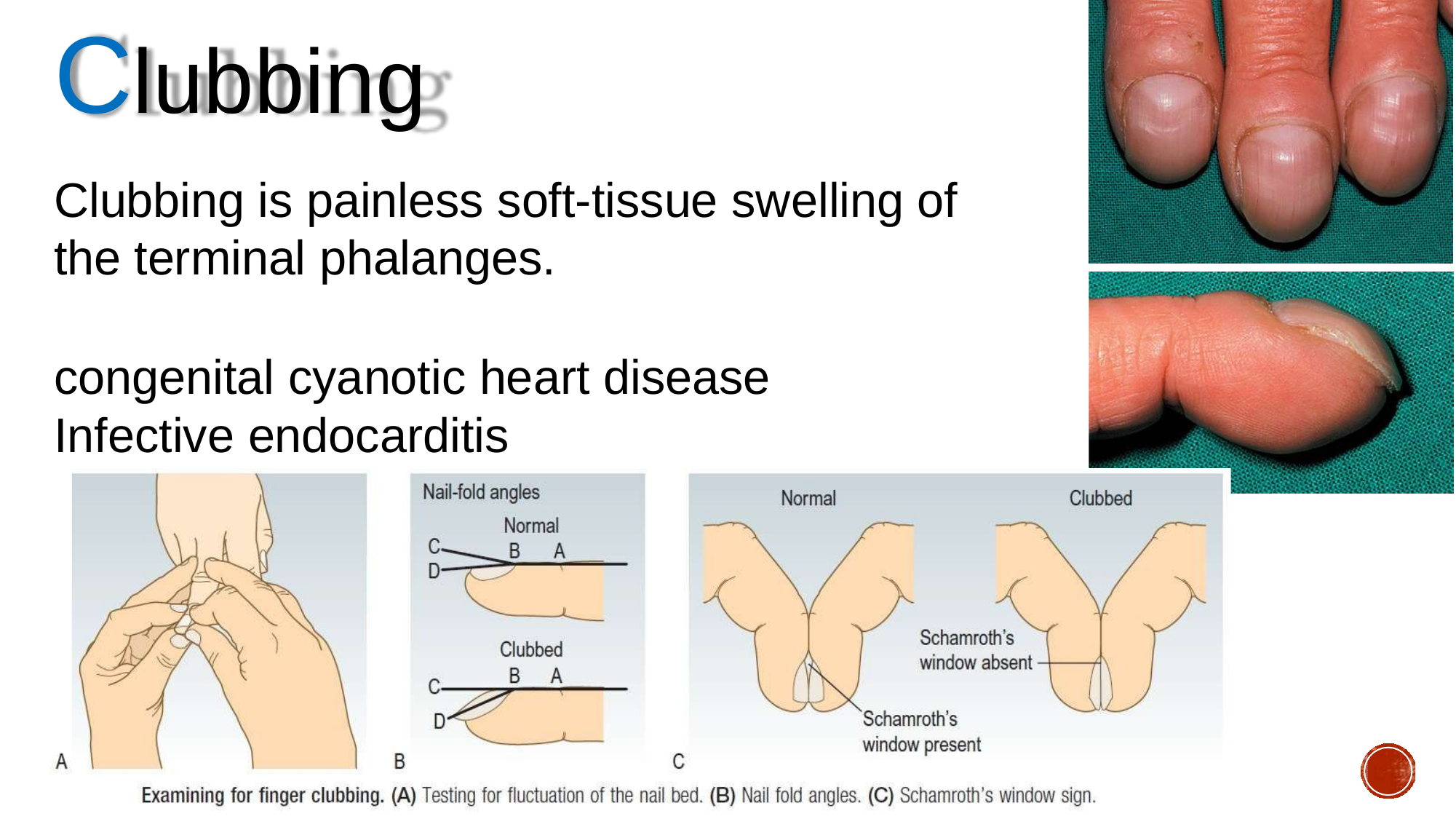

# Clubbing
Clubbing is painless soft-tissue swelling of  the terminal phalanges.

congenital cyanotic heart disease  Infective endocarditis